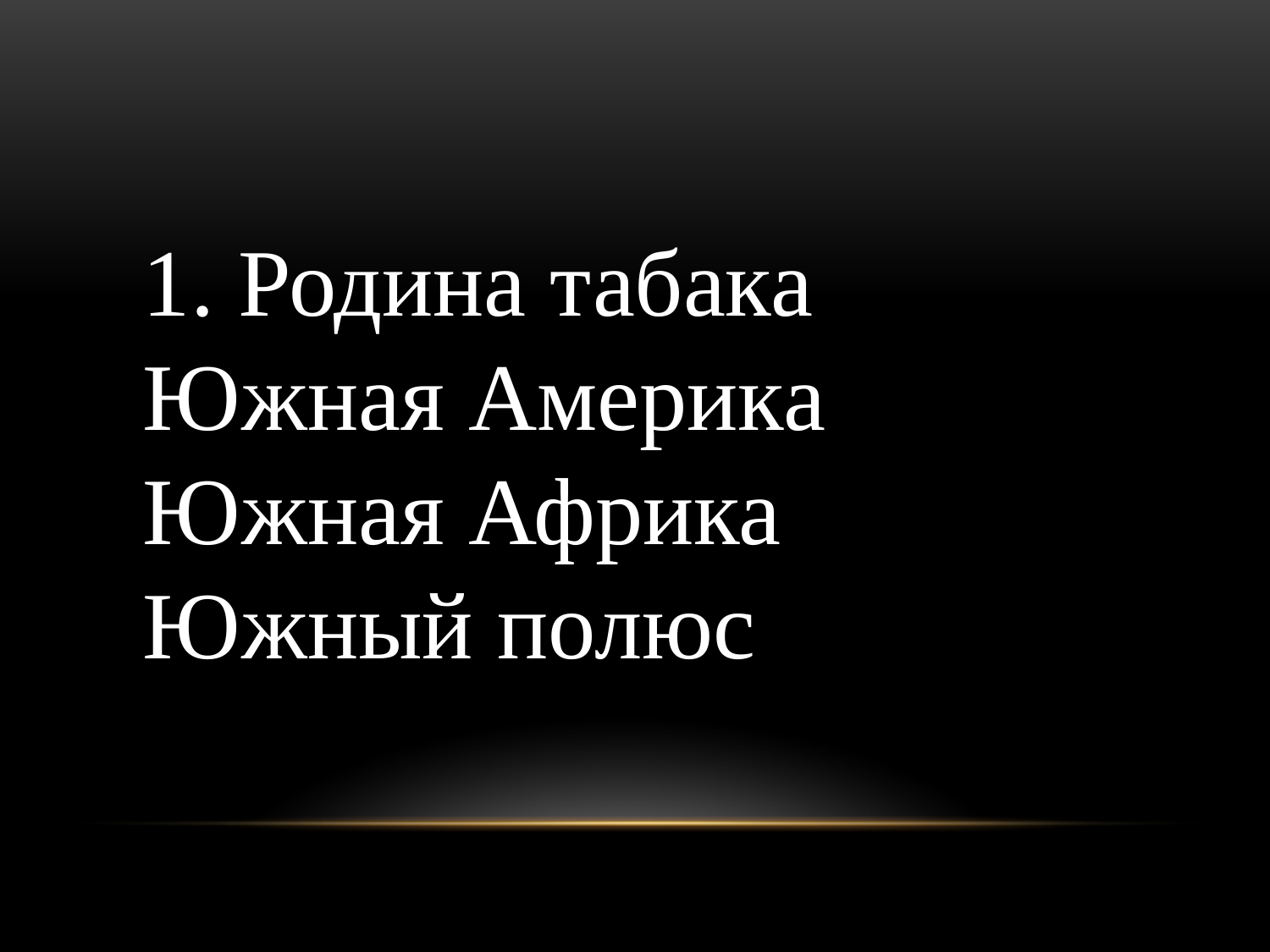

#
1. Родина табака
Южная Америка
Южная Африка
Южный полюс